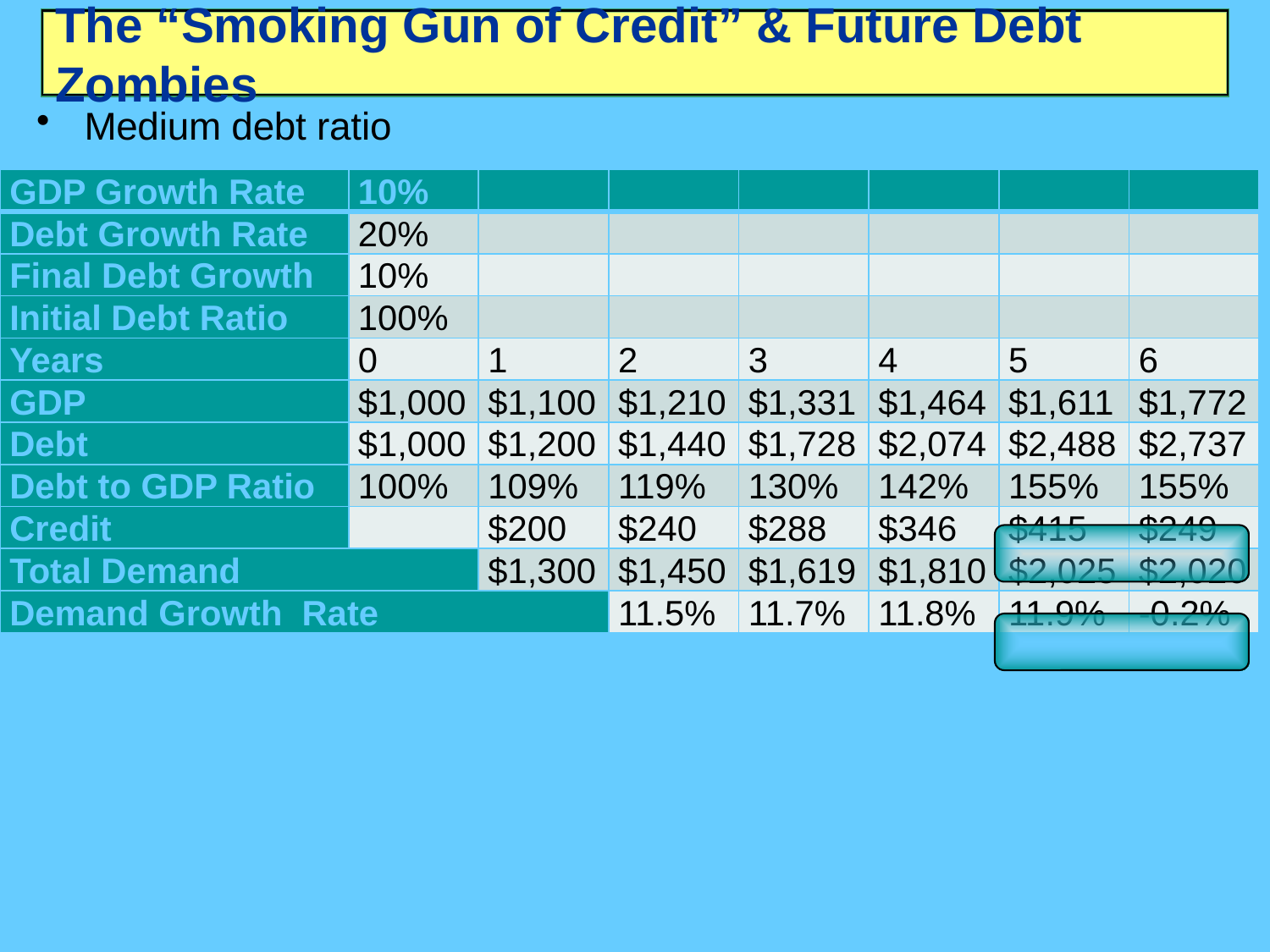

# The “Smoking Gun of Credit” & Future Debt Zombies
Medium debt ratio
| GDP Growth Rate | 10% |  |  |  |  |  |  |
| --- | --- | --- | --- | --- | --- | --- | --- |
| Debt Growth Rate | 20% |  |  |  |  |  |  |
| Final Debt Growth | 10% |  |  |  |  |  |  |
| Initial Debt Ratio | 100% |  |  |  |  |  |  |
| Years | 0 | 1 | 2 | 3 | 4 | 5 | 6 |
| GDP | $1,000 | $1,100 | $1,210 | $1,331 | $1,464 | $1,611 | $1,772 |
| Debt | $1,000 | $1,200 | $1,440 | $1,728 | $2,074 | $2,488 | $2,737 |
| Debt to GDP Ratio | 100% | 109% | 119% | 130% | 142% | 155% | 155% |
| Credit |  | $200 | $240 | $288 | $346 | $415 | $249 |
| Total Demand |  | $1,300 | $1,450 | $1,619 | $1,810 | $2,025 | $2,020 |
| Demand Growth Rate |  |  | 11.5% | 11.7% | 11.8% | 11.9% | -0.2% |